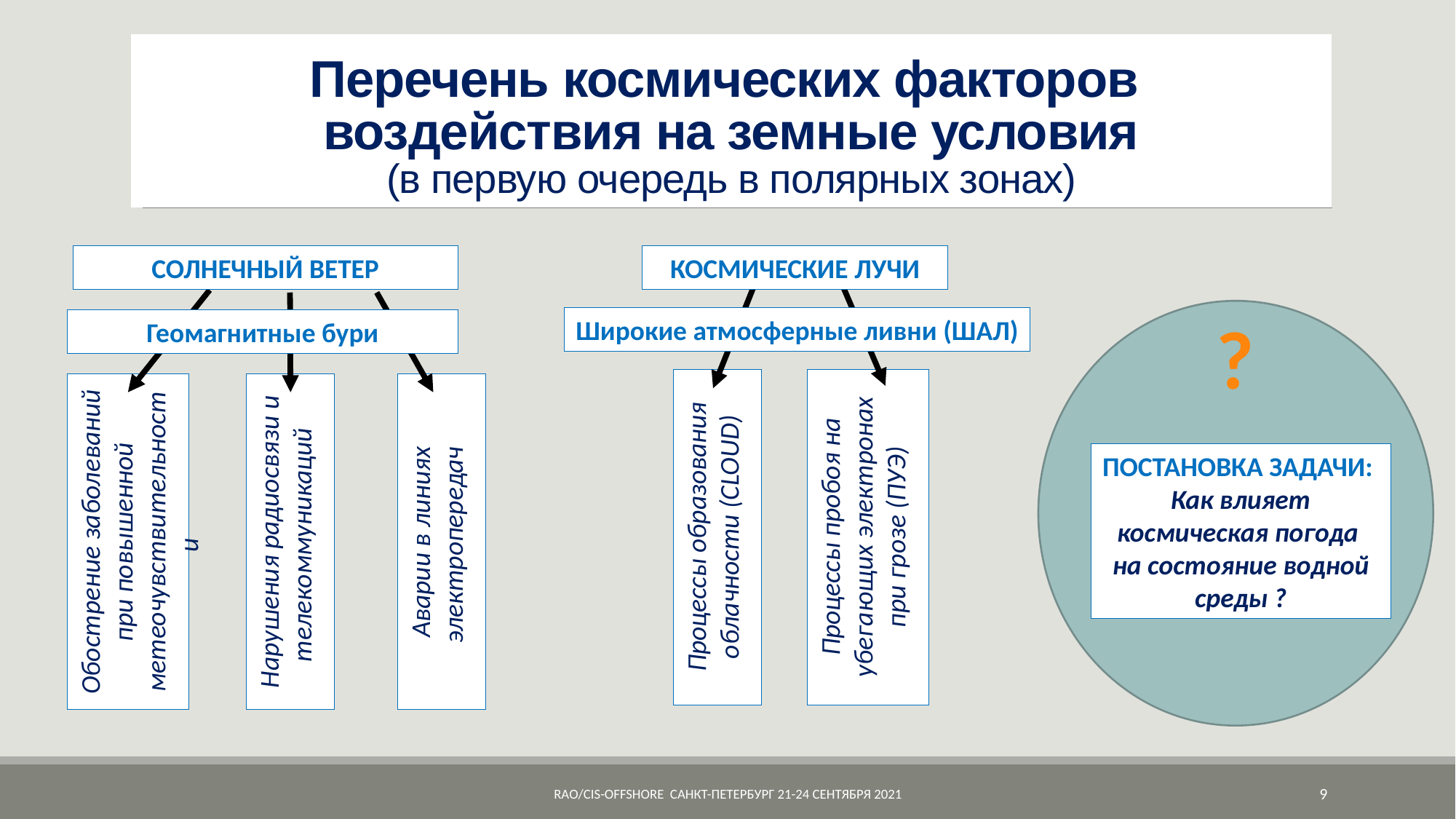

# Перечень космических факторов воздействия на земные условия (в первую очередь в полярных зонах)
СОЛНЕЧНЫЙ ВЕТЕР
КОСМИЧЕСКИЕ ЛУЧИ

?
Широкие атмосферные ливни (ШАЛ)
Геомагнитные бури
Процессы образования облачности (CLOUD)
Процессы пробоя на убегающих электронах при грозе (ПУЭ)
Обострение заболеваний при повышенной метеочувствительности
Аварии в линиях электропередач
Нарушения радиосвязи и телекоммуникаций
ПОСТАНОВКА ЗАДАЧИ:
Как влияет космическая погода
на состояние водной среды ?
RAO/CIS-Offshore  Санкт-петербург 21-24 сентября 2021
9